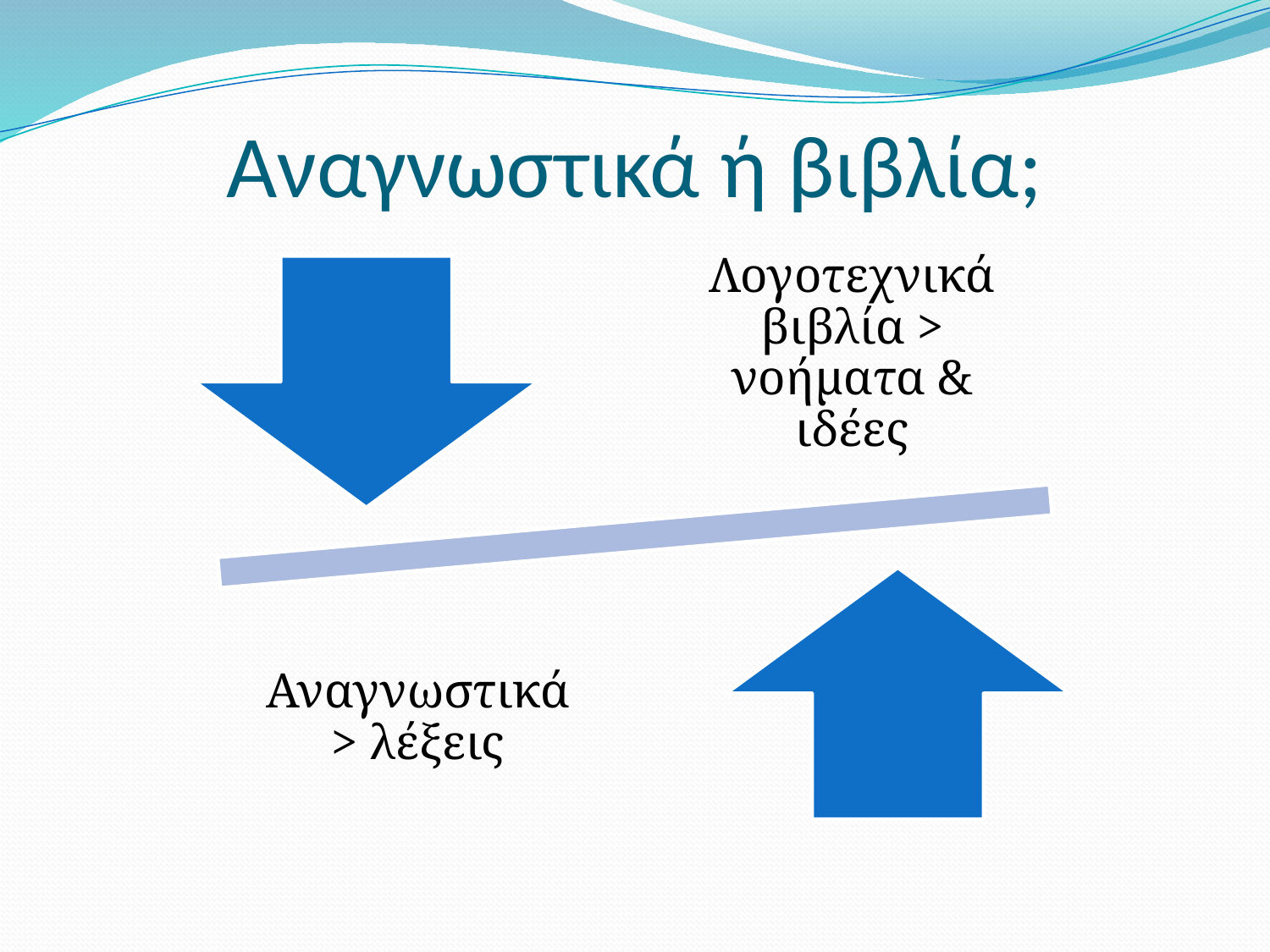

# Αναγνωστικά ή βιβλία;
Λογοτεχνικά βιβλία > νοήματα & ιδέες
Αναγνωστικά > λέξεις